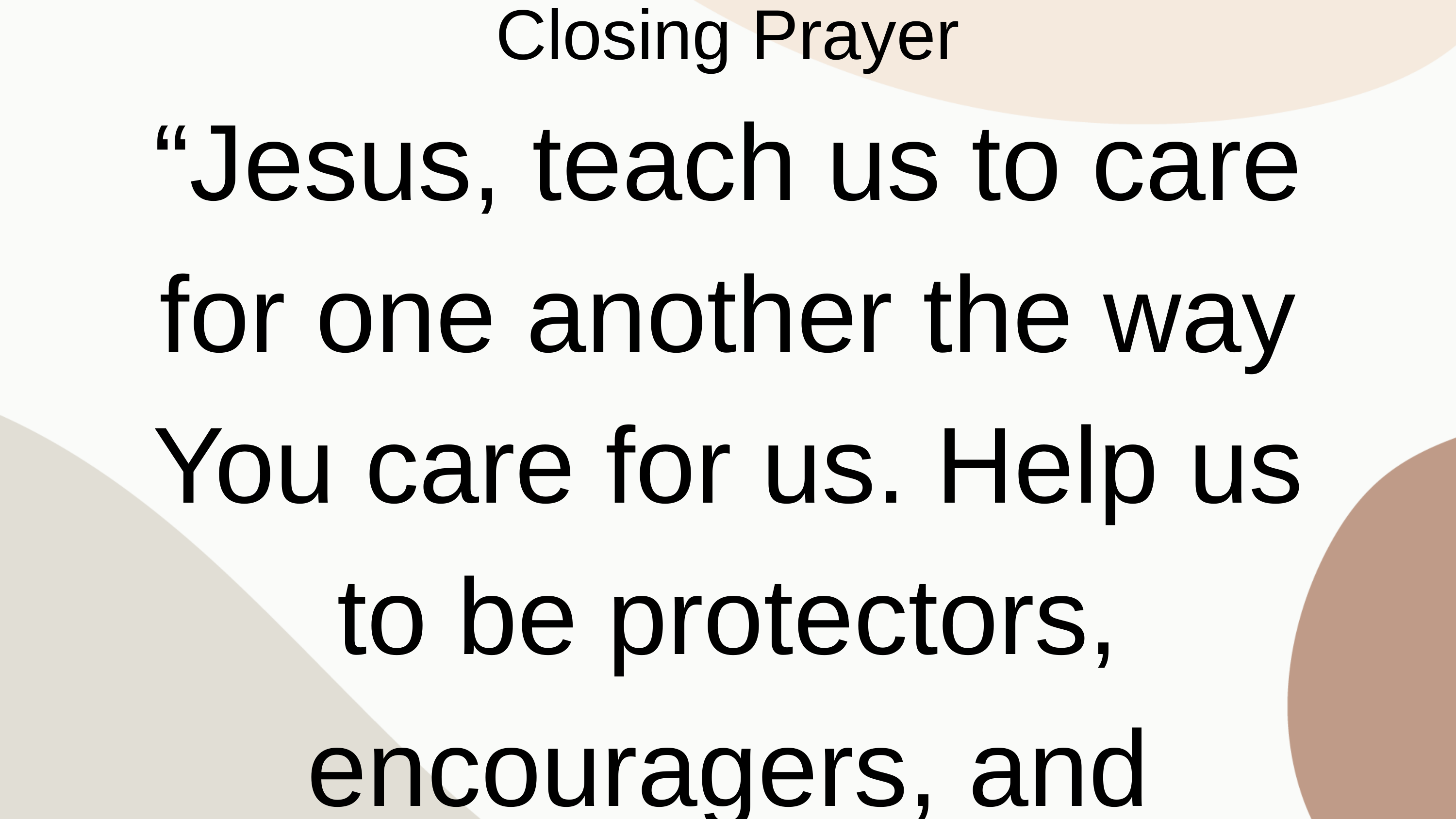

Closing Prayer
“Jesus, teach us to care for one another the way You care for us. Help us to be protectors, encouragers, and peacemakers in our world. Amen.”